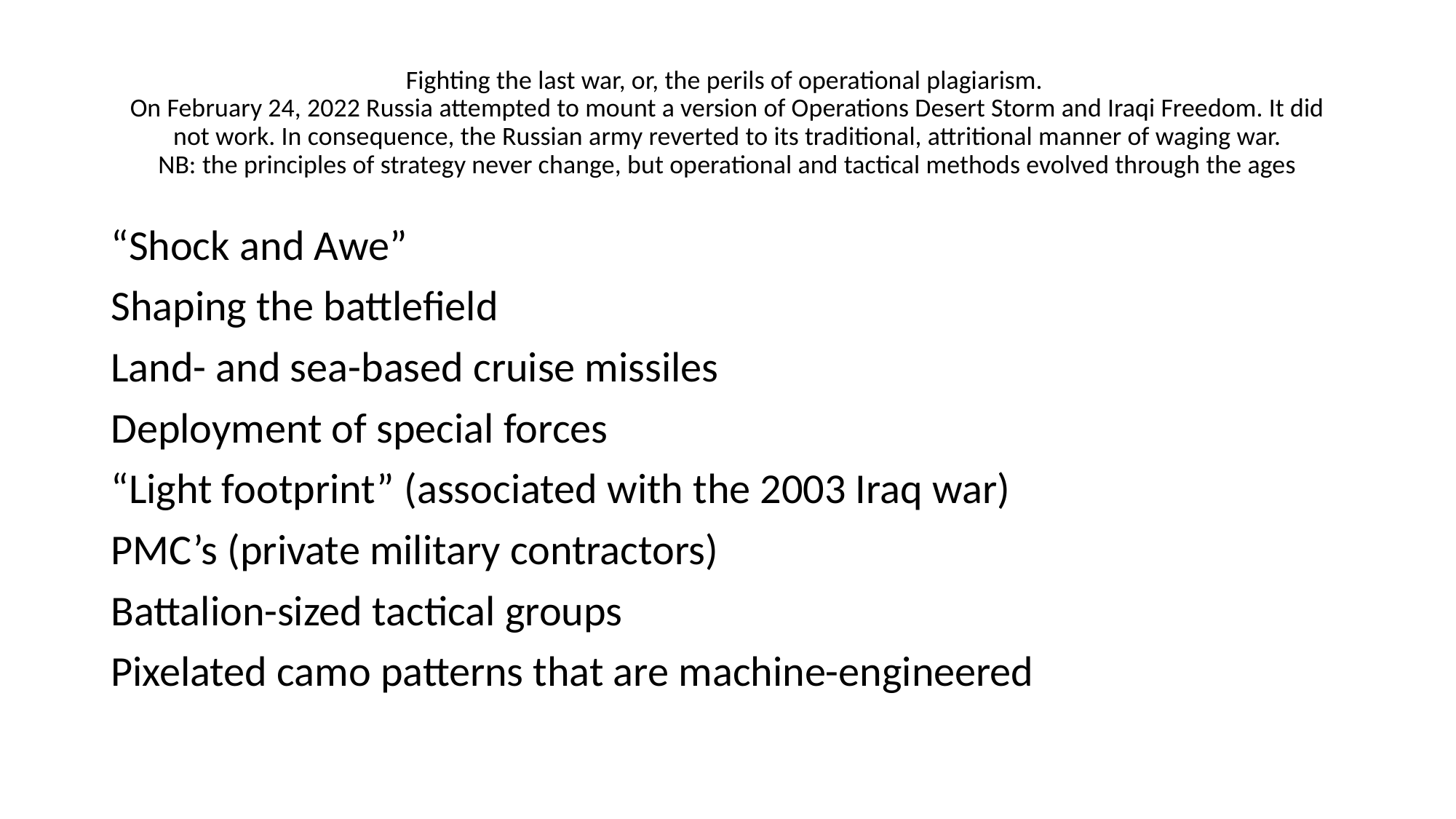

# Fighting the last war, or, the perils of operational plagiarism. On February 24, 2022 Russia attempted to mount a version of Operations Desert Storm and Iraqi Freedom. It did not work. In consequence, the Russian army reverted to its traditional, attritional manner of waging war. NB: the principles of strategy never change, but operational and tactical methods evolved through the ages
“Shock and Awe”
Shaping the battlefield
Land- and sea-based cruise missiles
Deployment of special forces
“Light footprint” (associated with the 2003 Iraq war)
PMC’s (private military contractors)
Battalion-sized tactical groups
Pixelated camo patterns that are machine-engineered